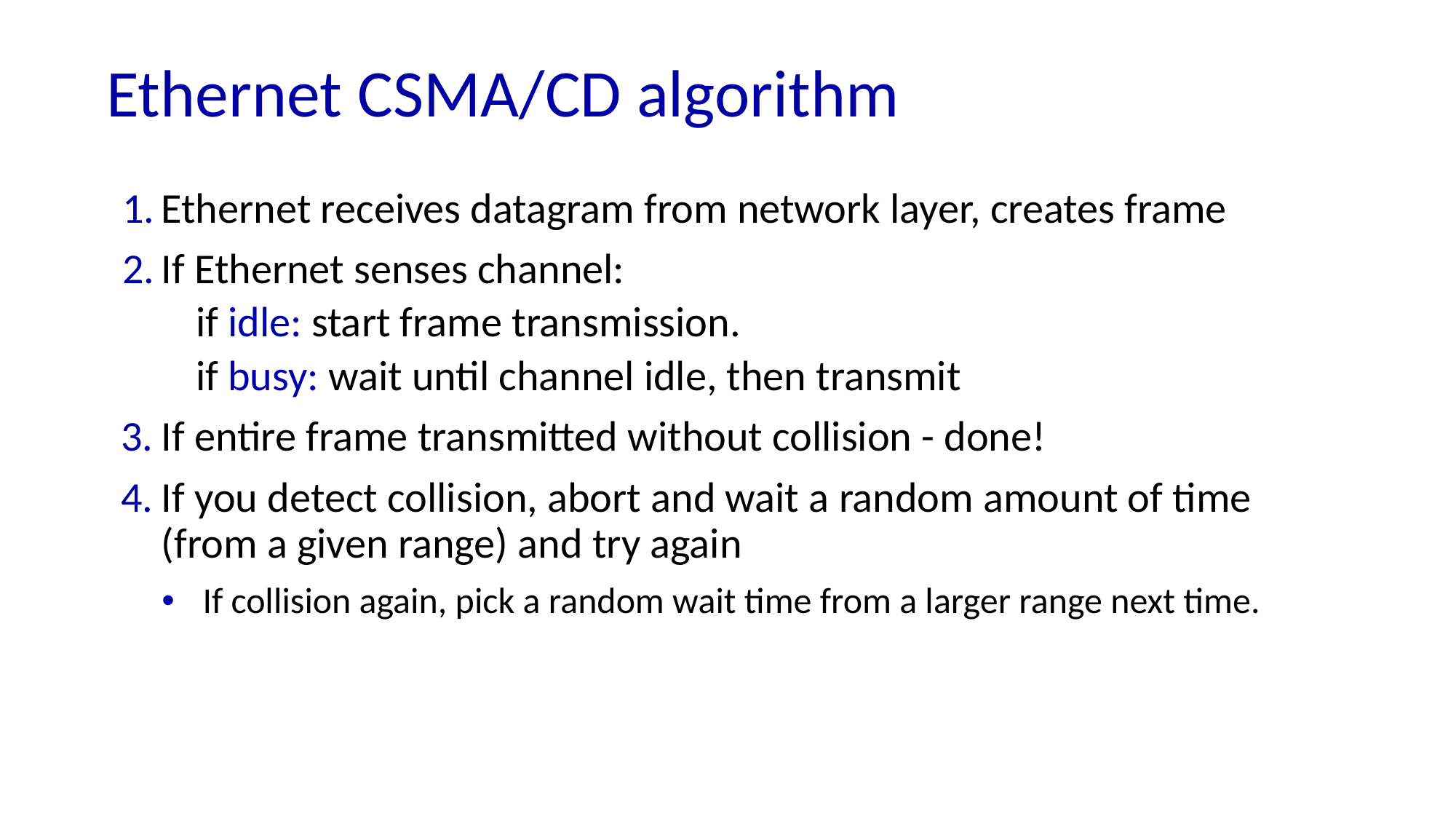

# Ethernet CSMA/CD algorithm
Ethernet receives datagram from network layer, creates frame
If Ethernet senses channel:
if idle: start frame transmission.
if busy: wait until channel idle, then transmit
If entire frame transmitted without collision - done!
If you detect collision, abort and wait a random amount of time (from a given range) and try again
If collision again, pick a random wait time from a larger range next time.